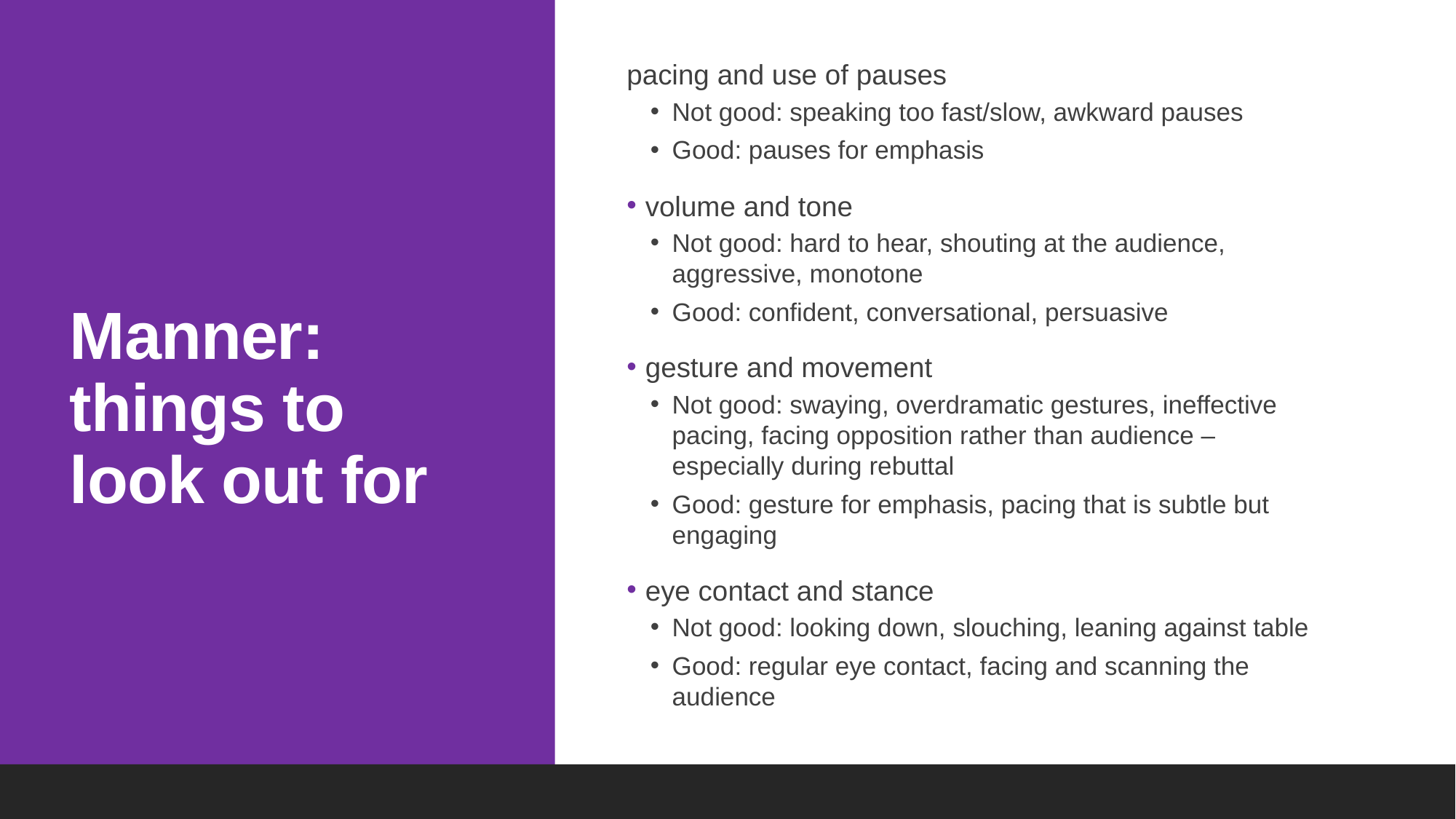

pacing and use of pauses
Not good: speaking too fast/slow, awkward pauses
Good: pauses for emphasis
 volume and tone
Not good: hard to hear, shouting at the audience, aggressive, monotone
Good: confident, conversational, persuasive
 gesture and movement
Not good: swaying, overdramatic gestures, ineffective pacing, facing opposition rather than audience – especially during rebuttal
Good: gesture for emphasis, pacing that is subtle but engaging
 eye contact and stance
Not good: looking down, slouching, leaning against table
Good: regular eye contact, facing and scanning the audience
# Manner: things to look out for